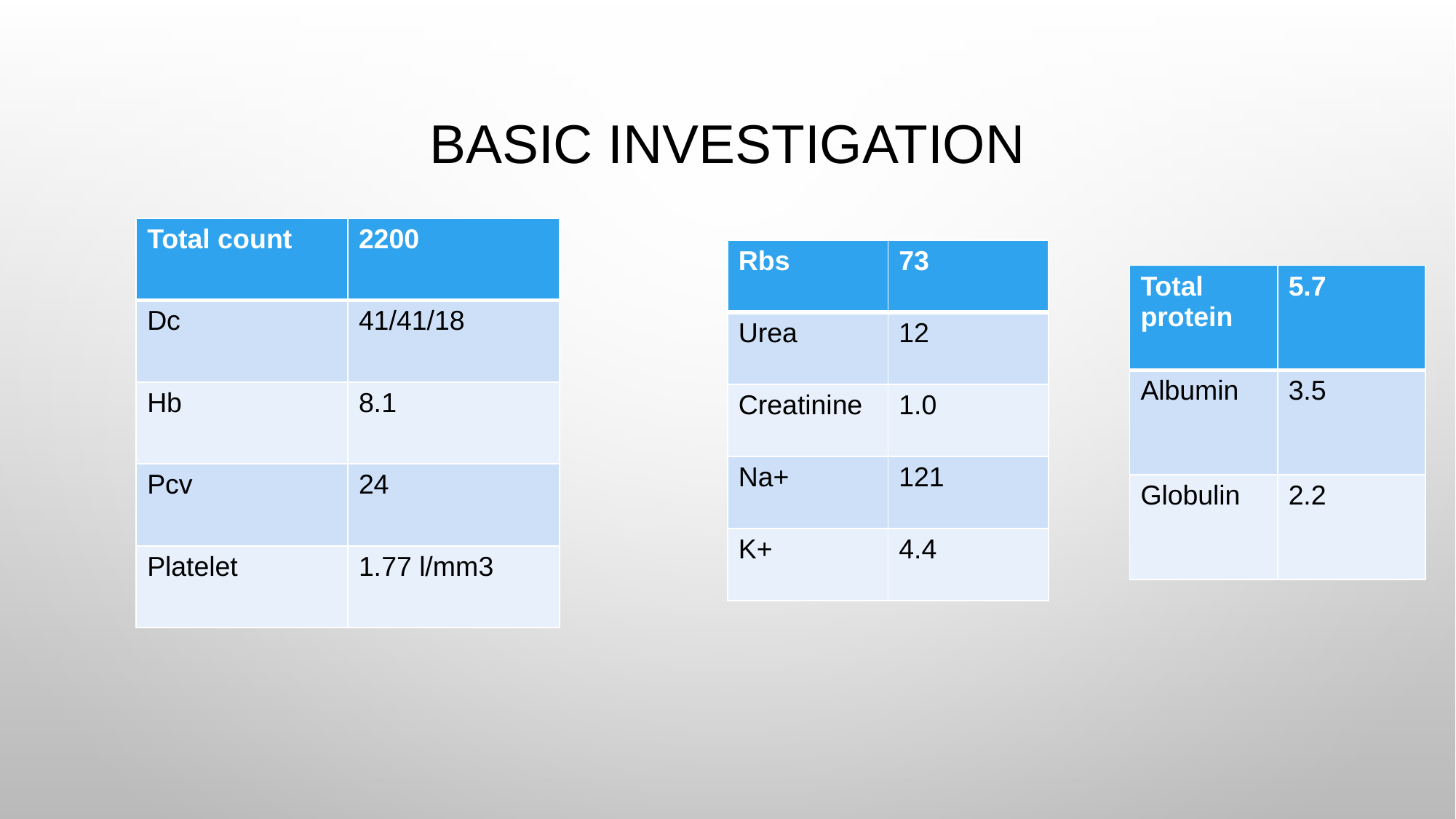

# Basic investigation
| Total count | 2200 |
| --- | --- |
| Dc | 41/41/18 |
| Hb | 8.1 |
| Pcv | 24 |
| Platelet | 1.77 l/mm3 |
| Rbs | 73 |
| --- | --- |
| Urea | 12 |
| Creatinine | 1.0 |
| Na+ | 121 |
| K+ | 4.4 |
| Total protein | 5.7 |
| --- | --- |
| Albumin | 3.5 |
| Globulin | 2.2 |